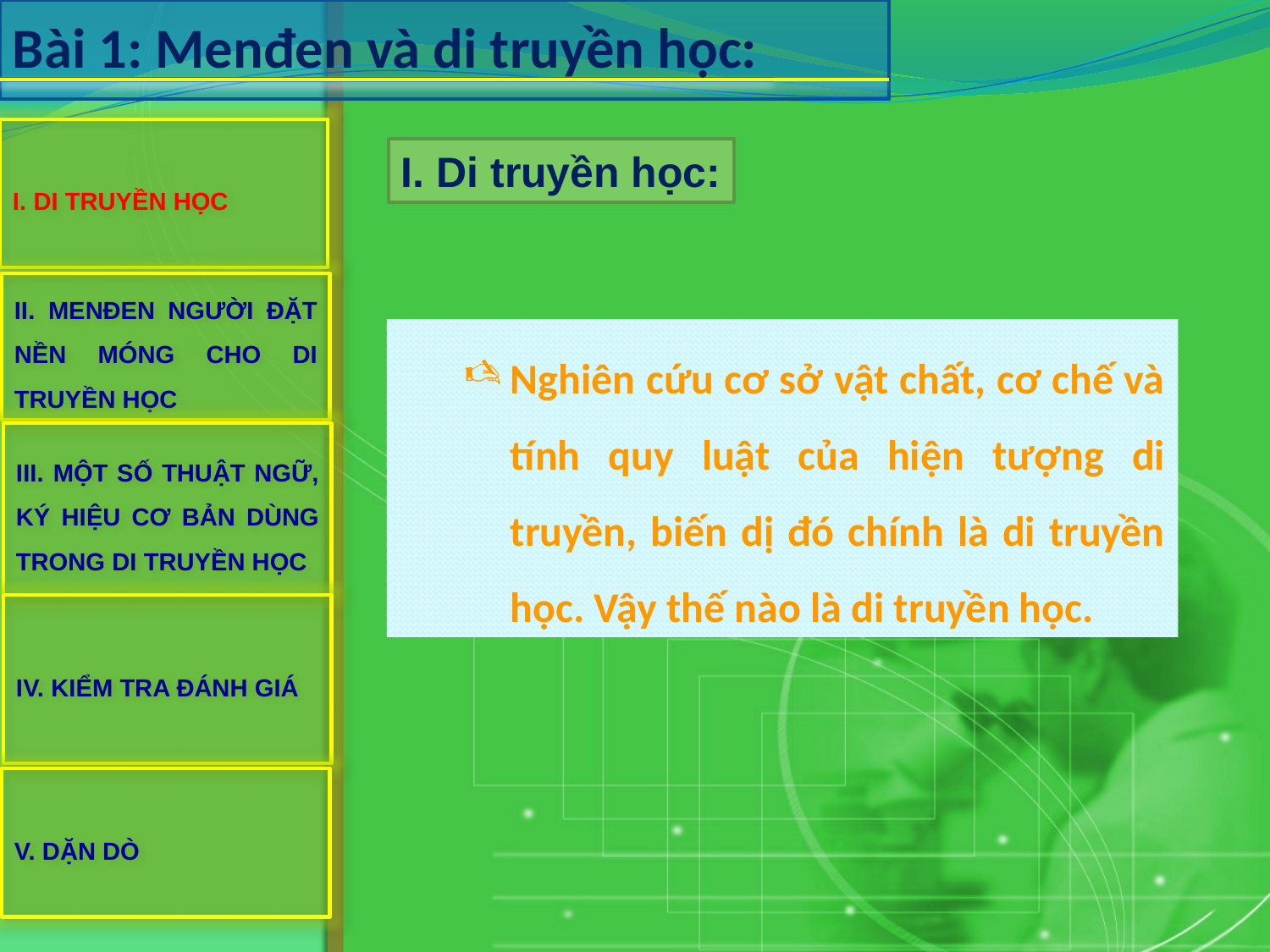

Bài 1: Menđen và di truyền học:
I. DI TRUYỀN HỌC
I. Di truyền học:
II. MENĐEN NGƯỜI ĐẶT NỀN MÓNG CHO DI TRUYỀN HỌC
Nghiên cứu cơ sở vật chất, cơ chế và tính quy luật của hiện tượng di truyền, biến dị đó chính là di truyền học. Vậy thế nào là di truyền học.
III. MỘT SỐ THUẬT NGỮ, KÝ HIỆU CƠ BẢN DÙNG TRONG DI TRUYỀN HỌC
IV. KIỂM TRA ĐÁNH GIÁ
V. DẶN DÒ